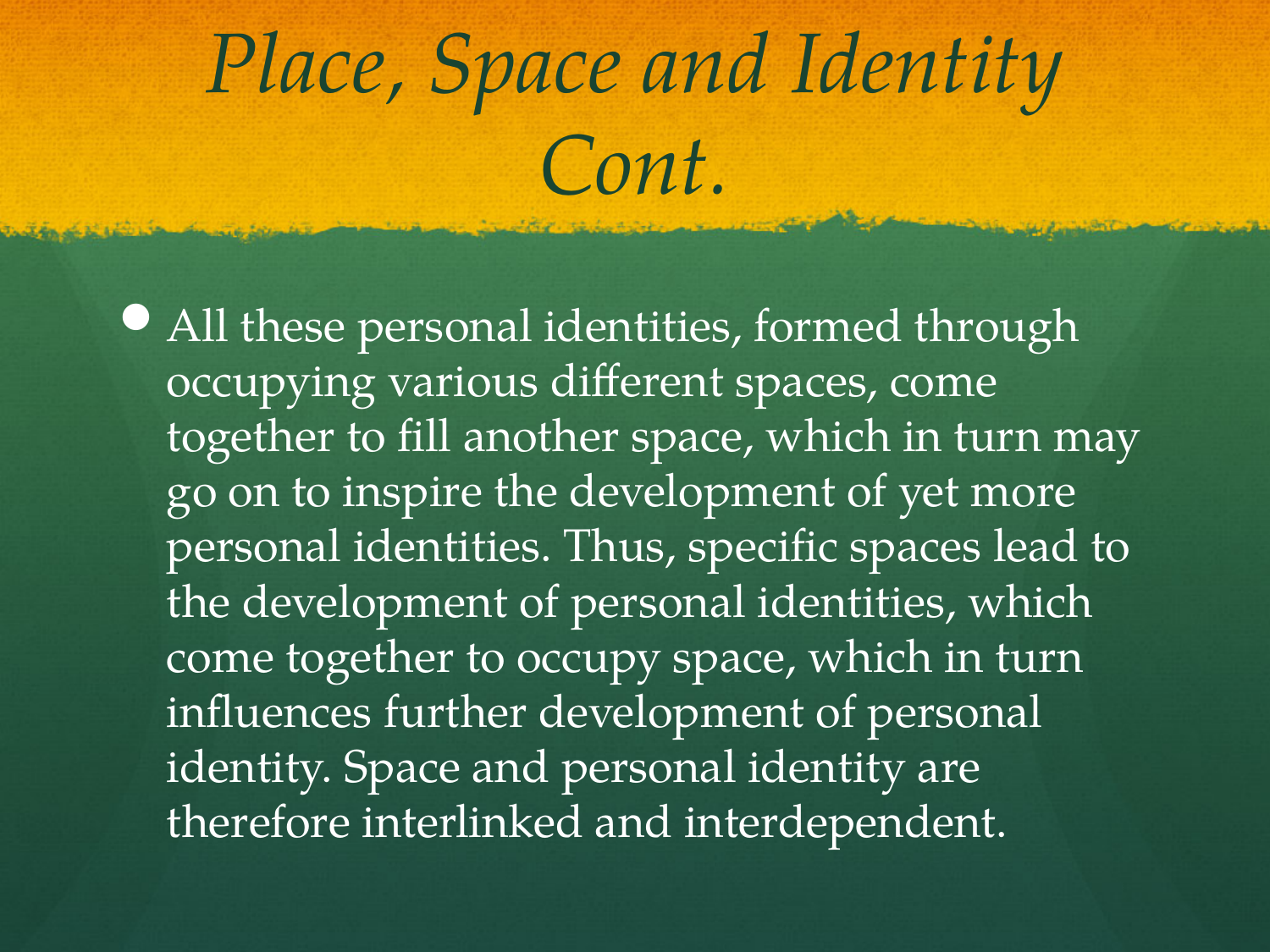

# Place, Space and Identity Cont.
All these personal identities, formed through occupying various different spaces, come together to fill another space, which in turn may go on to inspire the development of yet more personal identities. Thus, specific spaces lead to the development of personal identities, which come together to occupy space, which in turn influences further development of personal identity. Space and personal identity are therefore interlinked and interdependent.